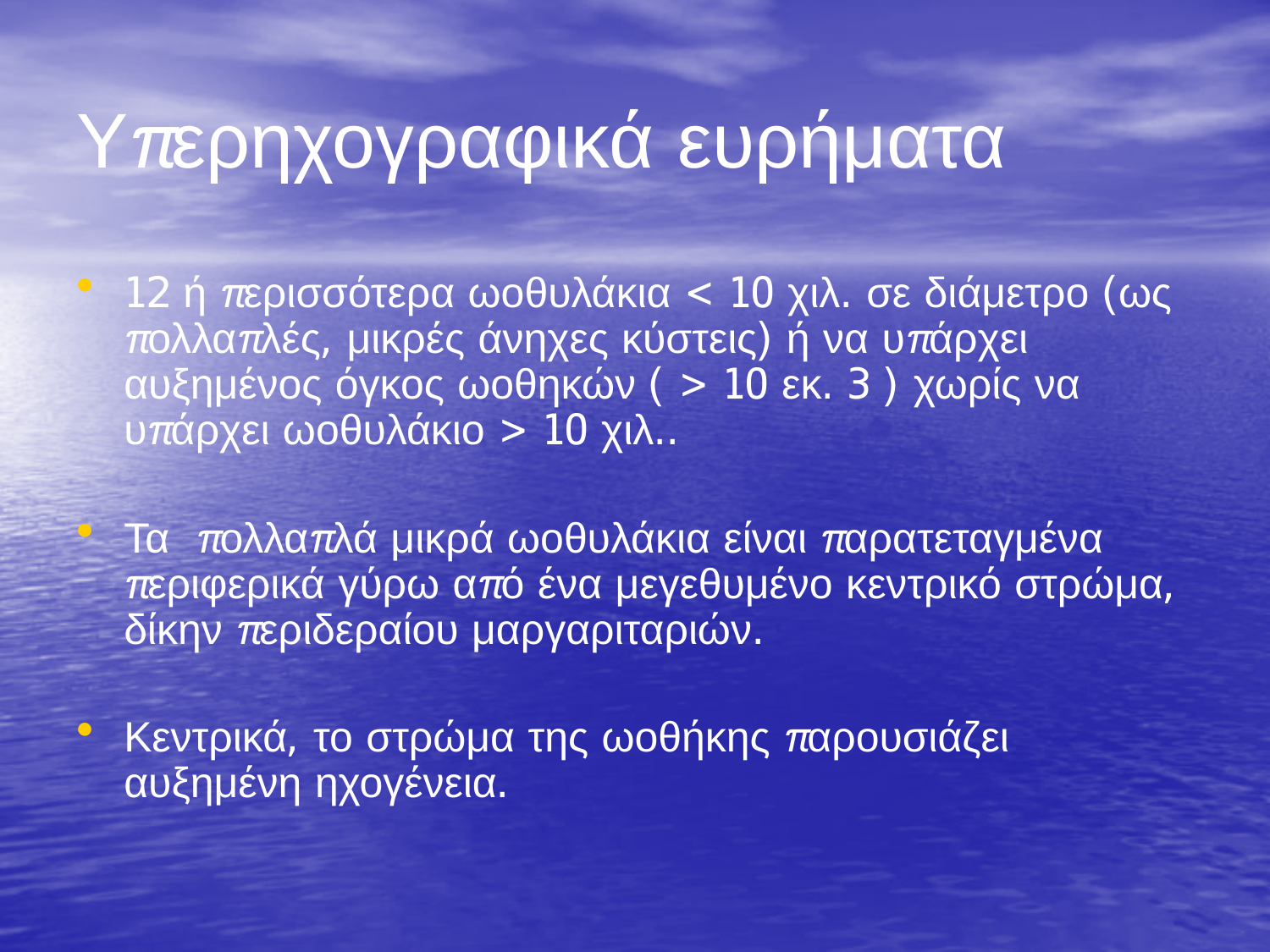

# Υπερηχογραφικά ευρήματα
12 ή περισσότερα ωοθυλάκια < 10 χιλ. σε διάμετρο (ως πολλαπλές, μικρές άνηχες κύστεις) ή να υπάρχει αυξημένος όγκος ωοθηκών ( > 10 εκ. 3 ) χωρίς να υπάρχει ωοθυλάκιο > 10 χιλ..

Τα  πολλαπλά μικρά ωοθυλάκια είναι παρατεταγμένα περιφερικά γύρω από ένα μεγεθυμένο κεντρικό στρώμα, δίκην περιδεραίου μαργαριταριών.

Κεντρικά, το στρώμα της ωοθήκης παρουσιάζει αυξημένη ηχογένεια.